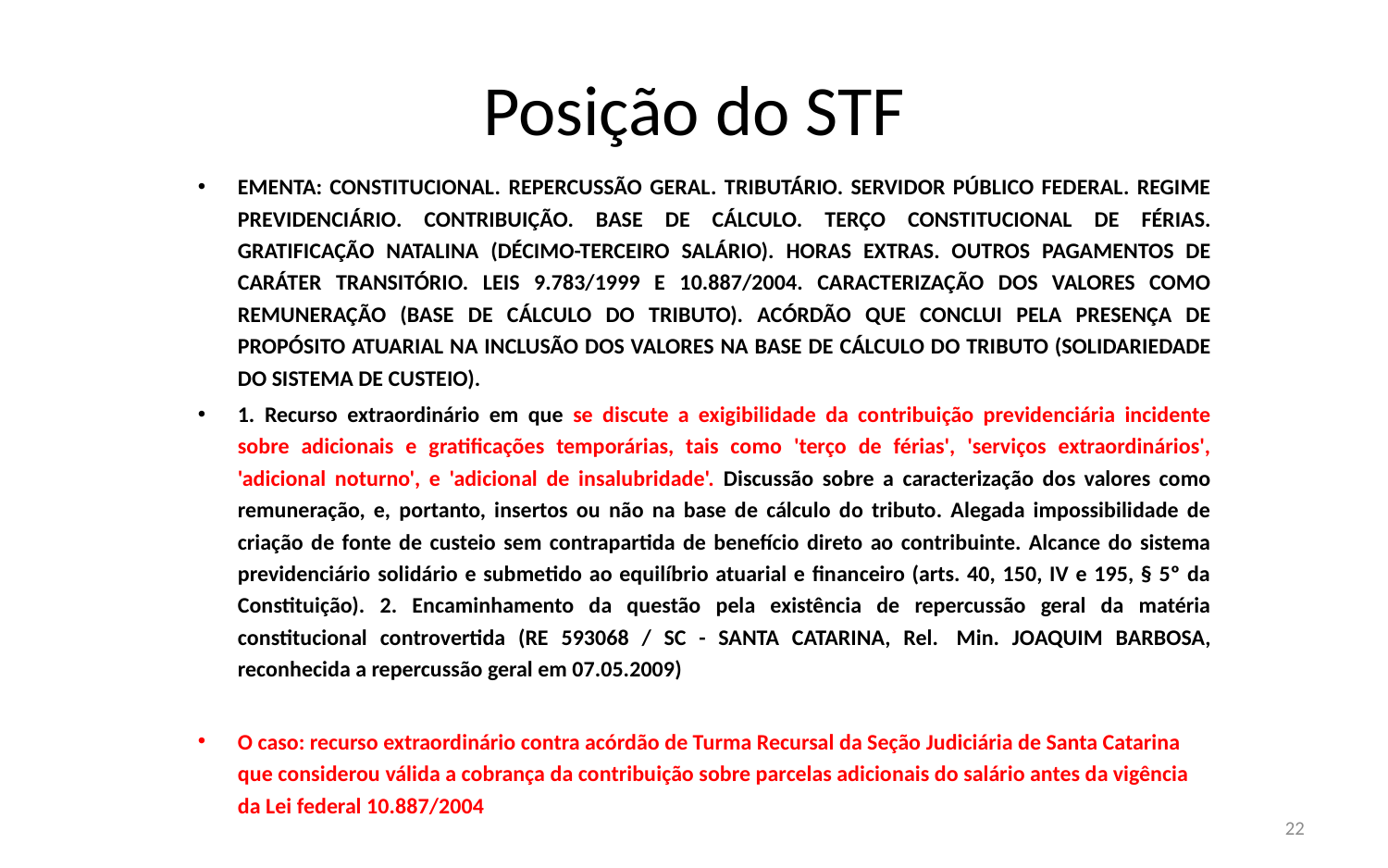

# Posição do STF
EMENTA: CONSTITUCIONAL. REPERCUSSÃO GERAL. TRIBUTÁRIO. SERVIDOR PÚBLICO FEDERAL. REGIME PREVIDENCIÁRIO. CONTRIBUIÇÃO. BASE DE CÁLCULO. TERÇO CONSTITUCIONAL DE FÉRIAS. GRATIFICAÇÃO NATALINA (DÉCIMO-TERCEIRO SALÁRIO). HORAS EXTRAS. OUTROS PAGAMENTOS DE CARÁTER TRANSITÓRIO. LEIS 9.783/1999 E 10.887/2004. CARACTERIZAÇÃO DOS VALORES COMO REMUNERAÇÃO (BASE DE CÁLCULO DO TRIBUTO). ACÓRDÃO QUE CONCLUI PELA PRESENÇA DE PROPÓSITO ATUARIAL NA INCLUSÃO DOS VALORES NA BASE DE CÁLCULO DO TRIBUTO (SOLIDARIEDADE DO SISTEMA DE CUSTEIO).
1. Recurso extraordinário em que se discute a exigibilidade da contribuição previdenciária incidente sobre adicionais e gratificações temporárias, tais como 'terço de férias', 'serviços extraordinários', 'adicional noturno', e 'adicional de insalubridade'. Discussão sobre a caracterização dos valores como remuneração, e, portanto, insertos ou não na base de cálculo do tributo. Alegada impossibilidade de criação de fonte de custeio sem contrapartida de benefício direto ao contribuinte. Alcance do sistema previdenciário solidário e submetido ao equilíbrio atuarial e financeiro (arts. 40, 150, IV e 195, § 5º da Constituição). 2. Encaminhamento da questão pela existência de repercussão geral da matéria constitucional controvertida (RE 593068 / SC - SANTA CATARINA, Rel.  Min. JOAQUIM BARBOSA, reconhecida a repercussão geral em 07.05.2009)

O caso: recurso extraordinário contra acórdão de Turma Recursal da Seção Judiciária de Santa Catarina que considerou válida a cobrança da contribuição sobre parcelas adicionais do salário antes da vigência da Lei federal 10.887/2004

22